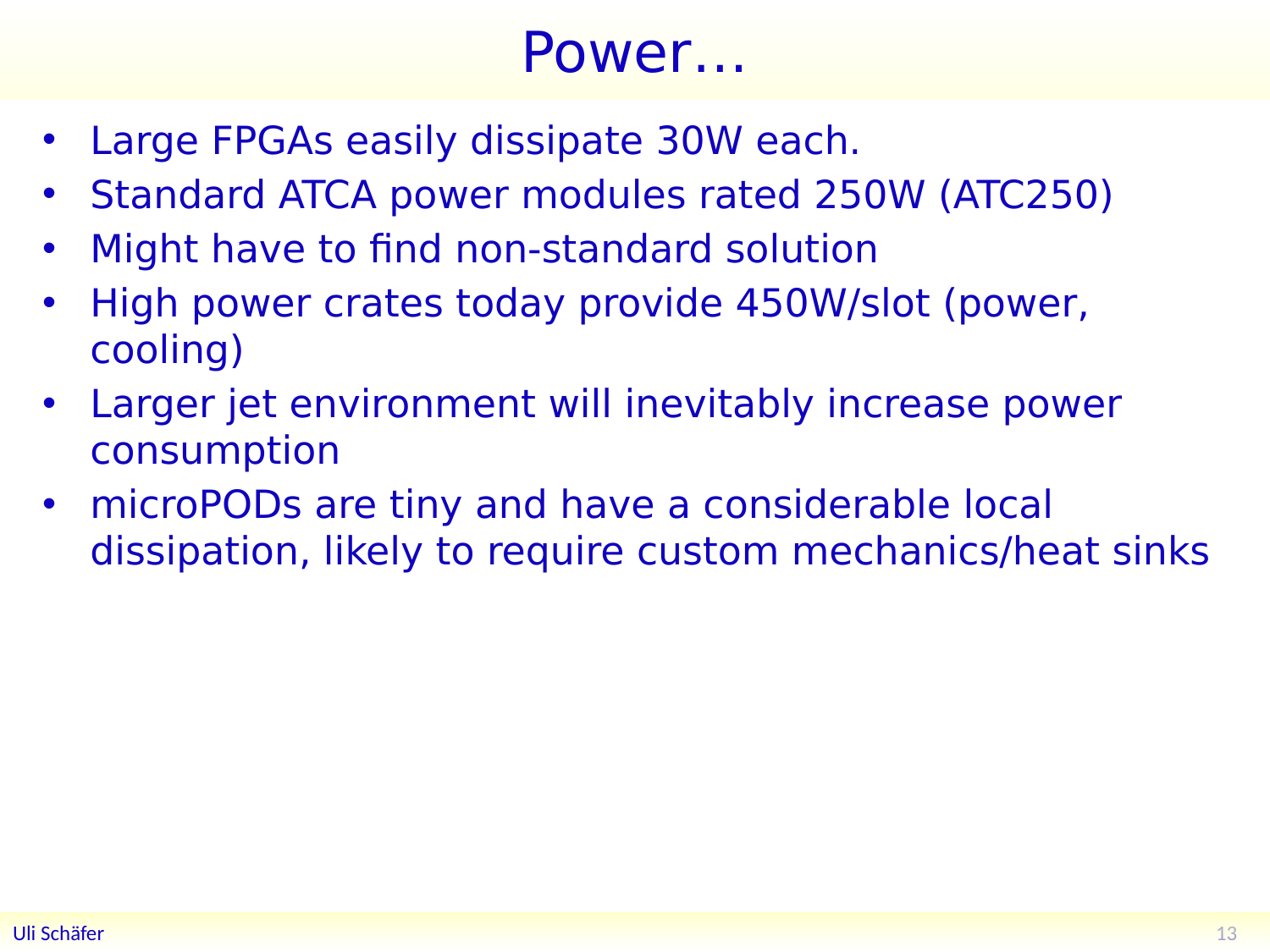

# Power…
Large FPGAs easily dissipate 30W each.
Standard ATCA power modules rated 250W (ATC250)
Might have to find non-standard solution
High power crates today provide 450W/slot (power, cooling)
Larger jet environment will inevitably increase power consumption
microPODs are tiny and have a considerable local dissipation, likely to require custom mechanics/heat sinks
13
Uli Schäfer